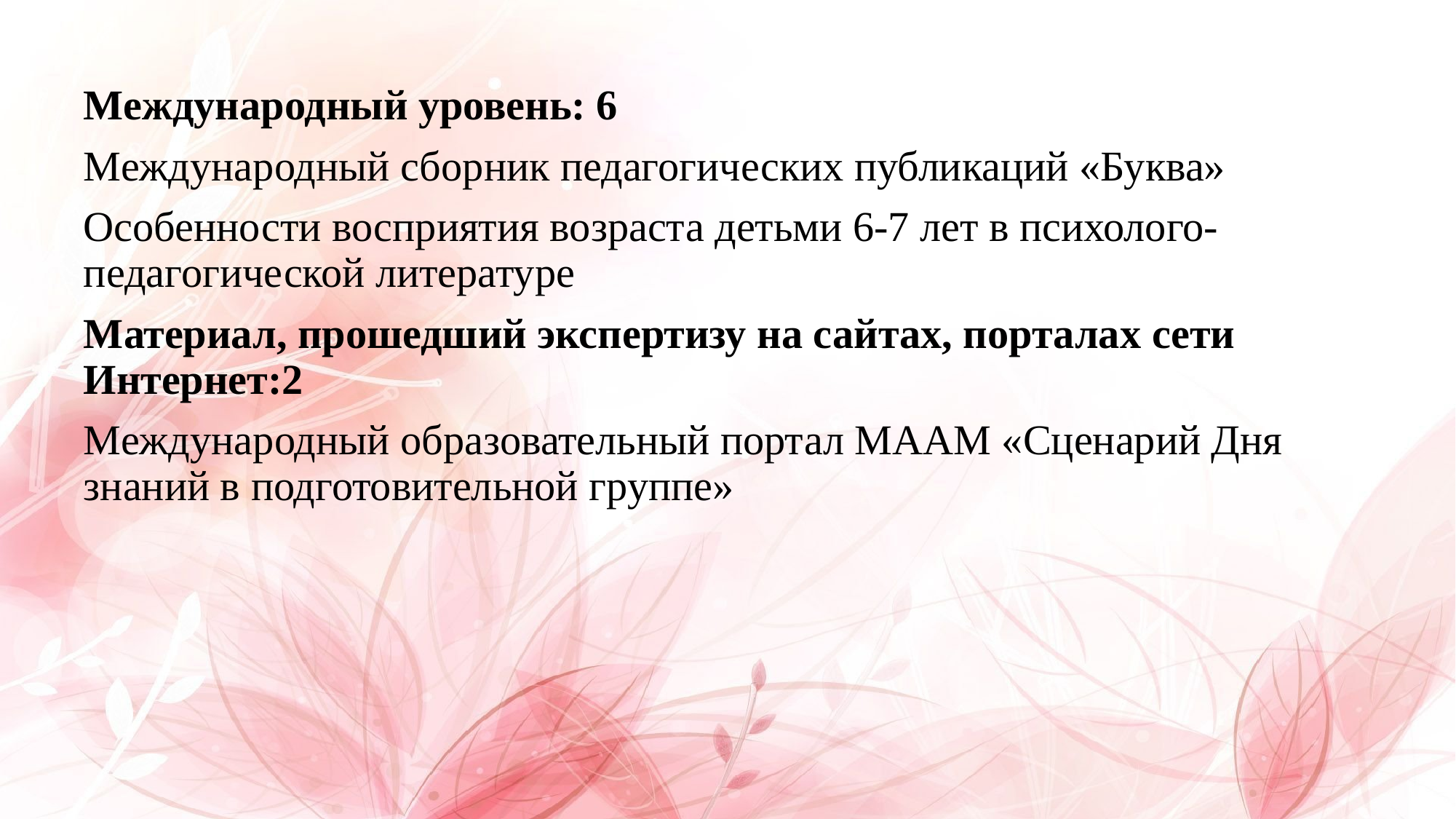

Международный уровень: 6
Международный сборник педагогических публикаций «Буква»
Особенности восприятия возраста детьми 6-7 лет в психолого-педагогической литературе
Материал, прошедший экспертизу на сайтах, порталах сети Интернет:2
Международный образовательный портал МААМ «Сценарий Дня знаний в подготовительной группе»